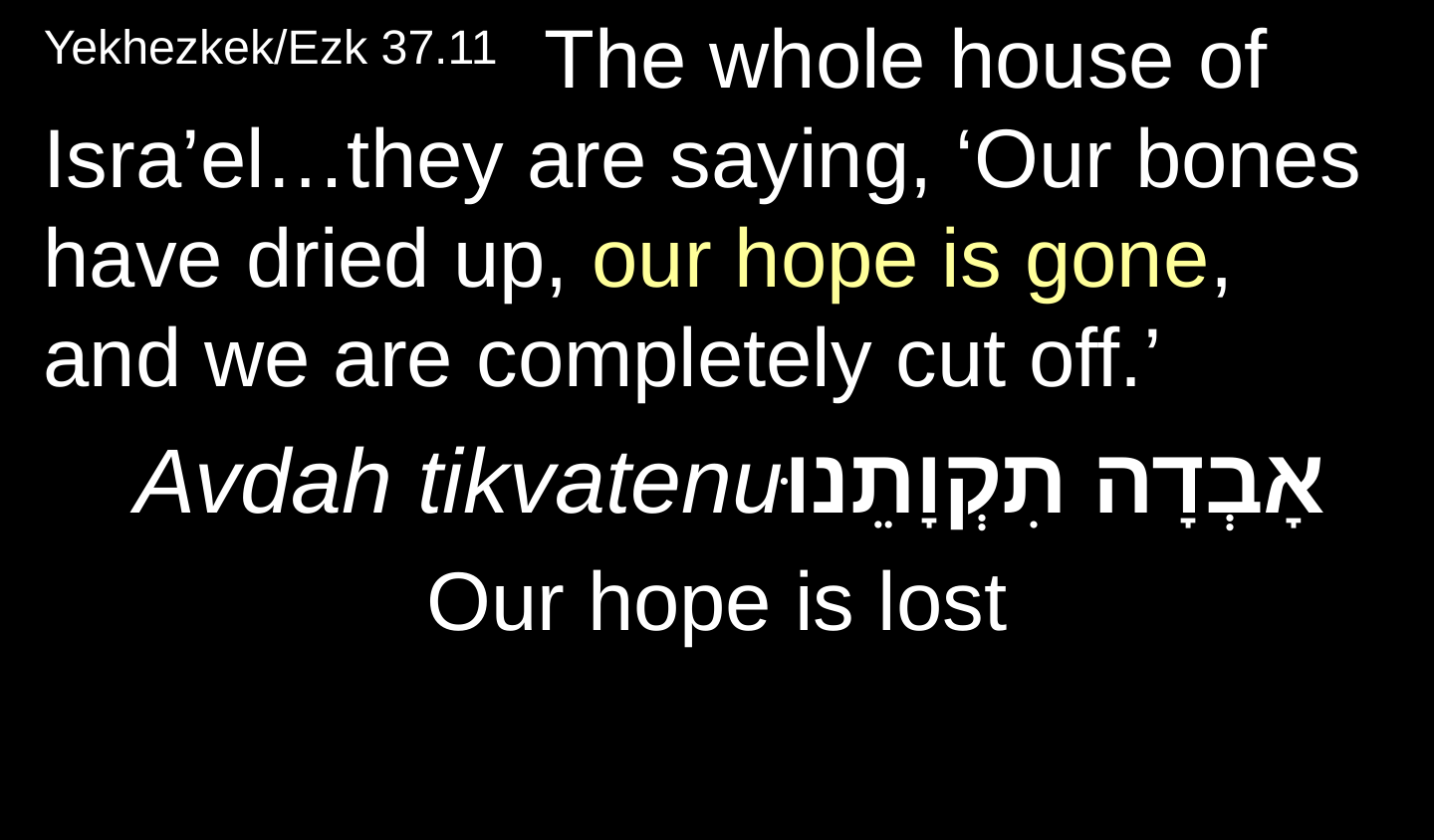

Yekhezkek/Ezk 37.11  The whole house of Isra’el…they are saying, ‘Our bones have dried up, our hope is gone, and we are completely cut off.’
 אָבְדָה תִקְוָתֵנוּAvdah tikvatenu
Our hope is lost